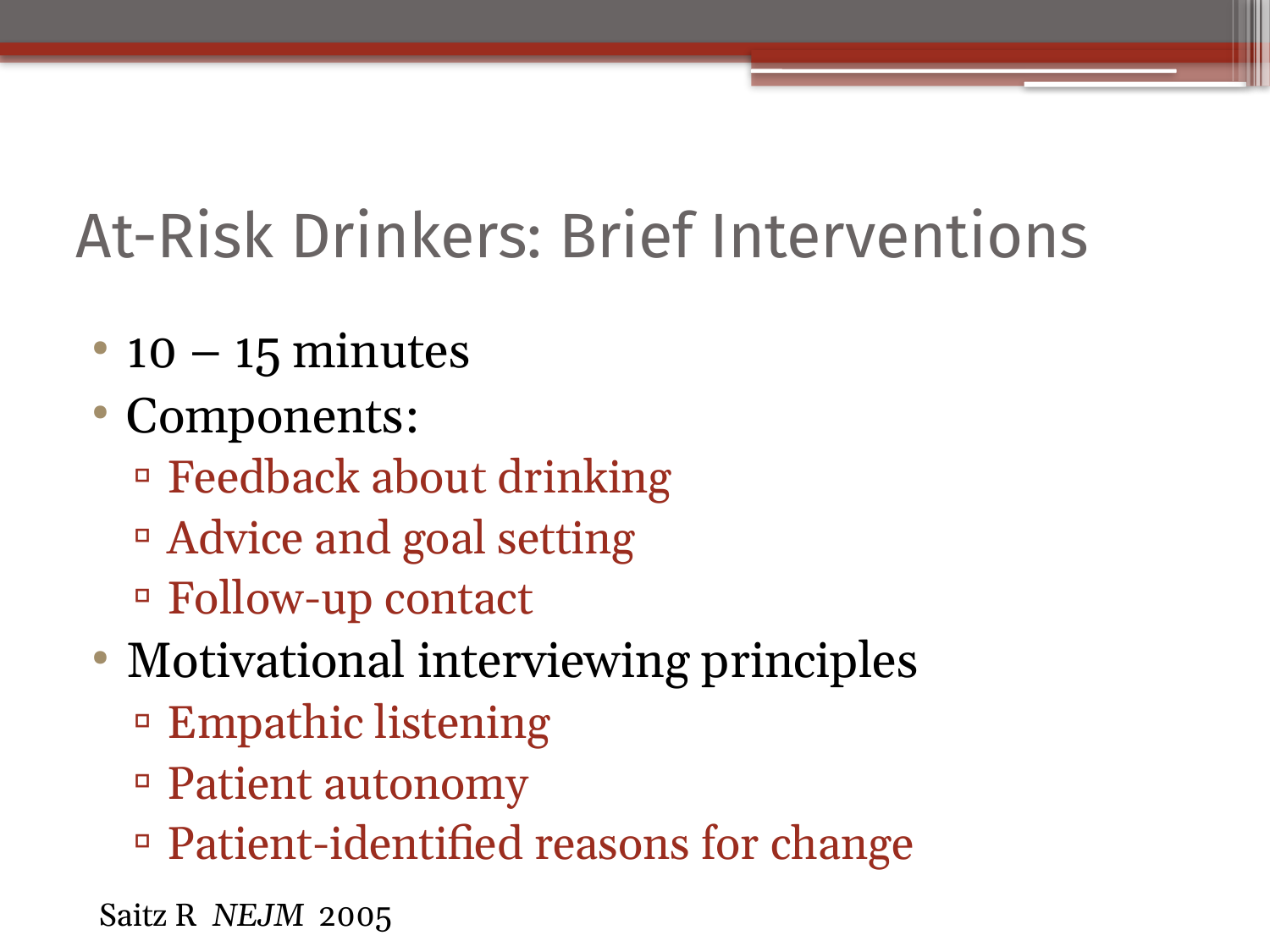

# At-Risk Drinkers: Brief Interventions
10 – 15 minutes
Components:
Feedback about drinking
Advice and goal setting
Follow-up contact
Motivational interviewing principles
Empathic listening
Patient autonomy
Patient-identified reasons for change

Saitz R  NEJM  2005